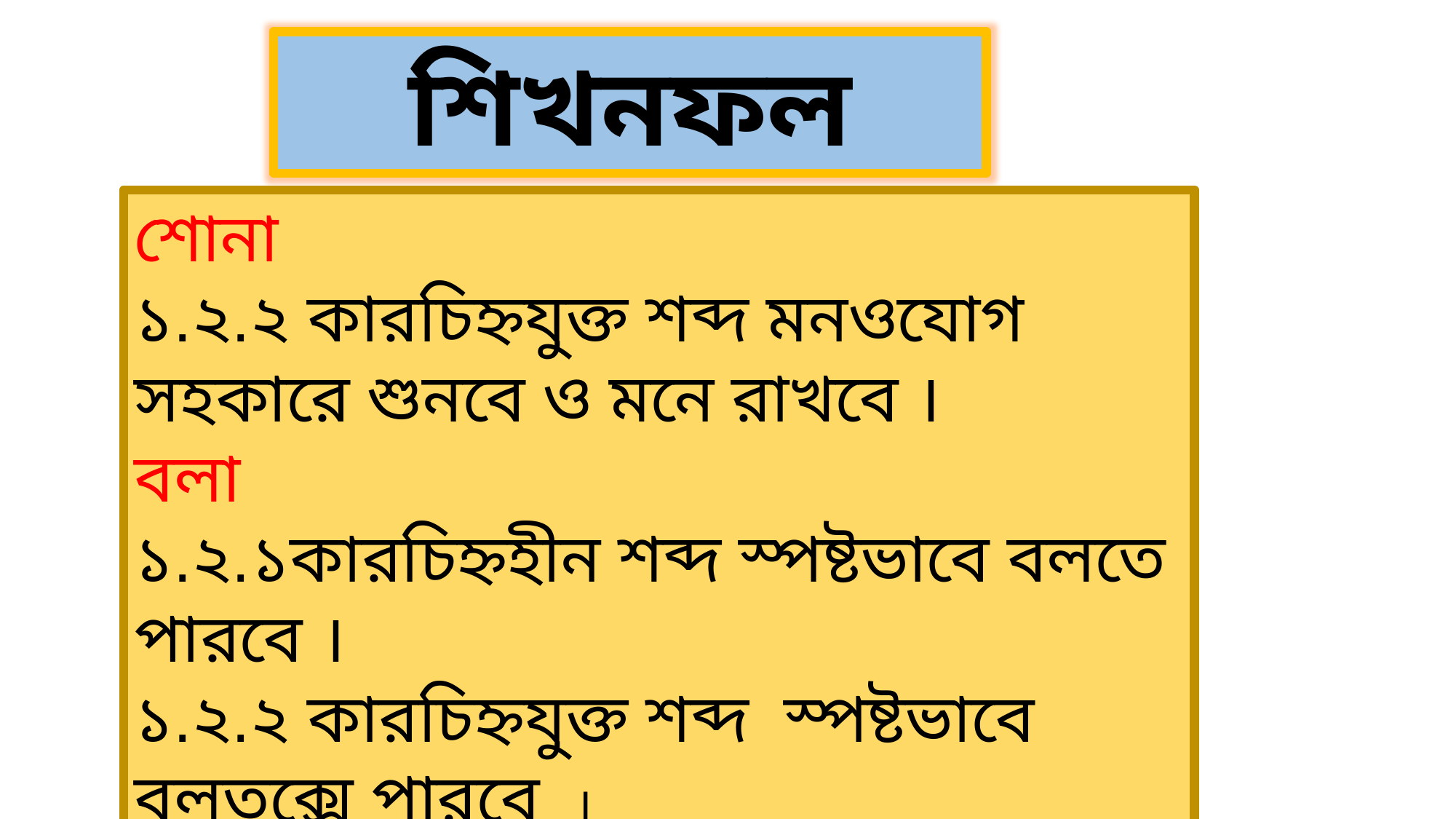

শিখনফল
শোনা
১.২.২ কারচিহ্নযুক্ত শব্দ মনওযোগ সহকারে শুনবে ও মনে রাখবে ।
বলা
১.২.১কারচিহ্নহীন শব্দ স্পষ্টভাবে বলতে পারবে ।
১.২.২ কারচিহ্নযুক্ত শব্দ  স্পষ্টভাবে বলতক্সে পারবে  ।